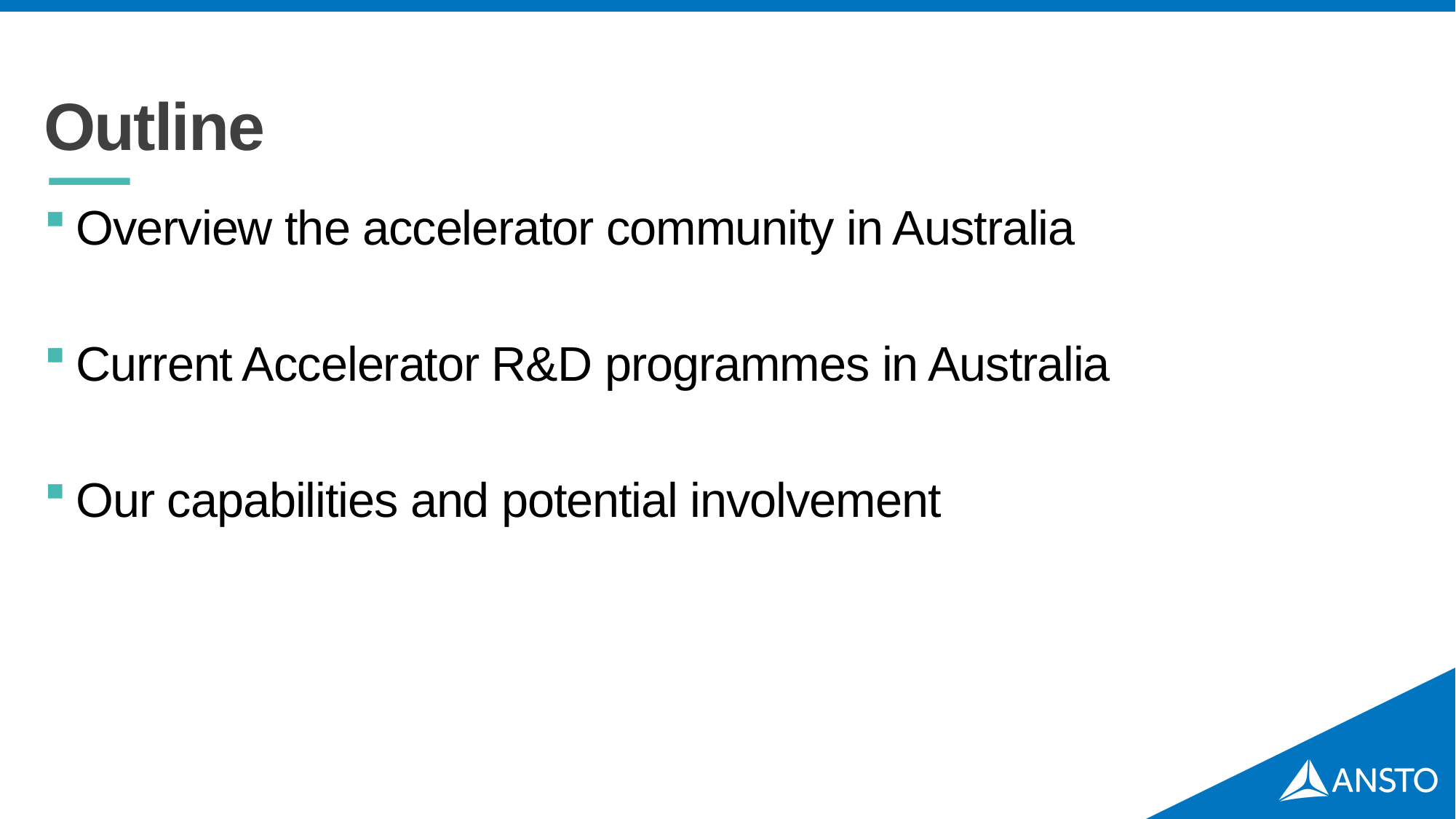

# Outline
Overview the accelerator community in Australia

Current Accelerator R&D programmes in Australia

Our capabilities and potential involvement